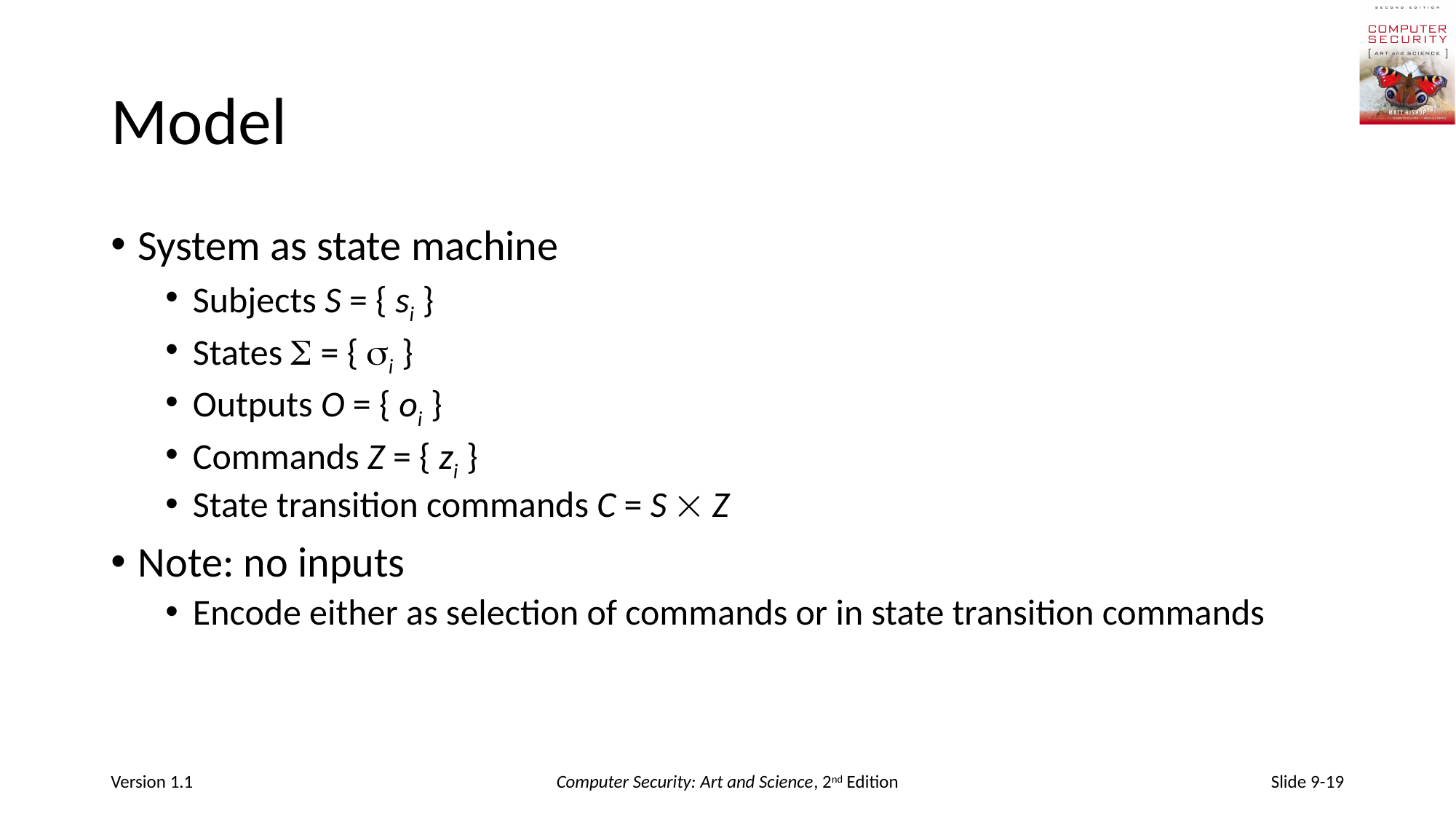

# Model
System as state machine
Subjects S = { si }
States Σ = { σi }
Outputs O = { oi }
Commands Z = { zi }
State transition commands C = S × Z
Note: no inputs
Encode either as selection of commands or in state transition commands
Version 1.1
Computer Security: Art and Science, 2nd Edition
Slide 9-19